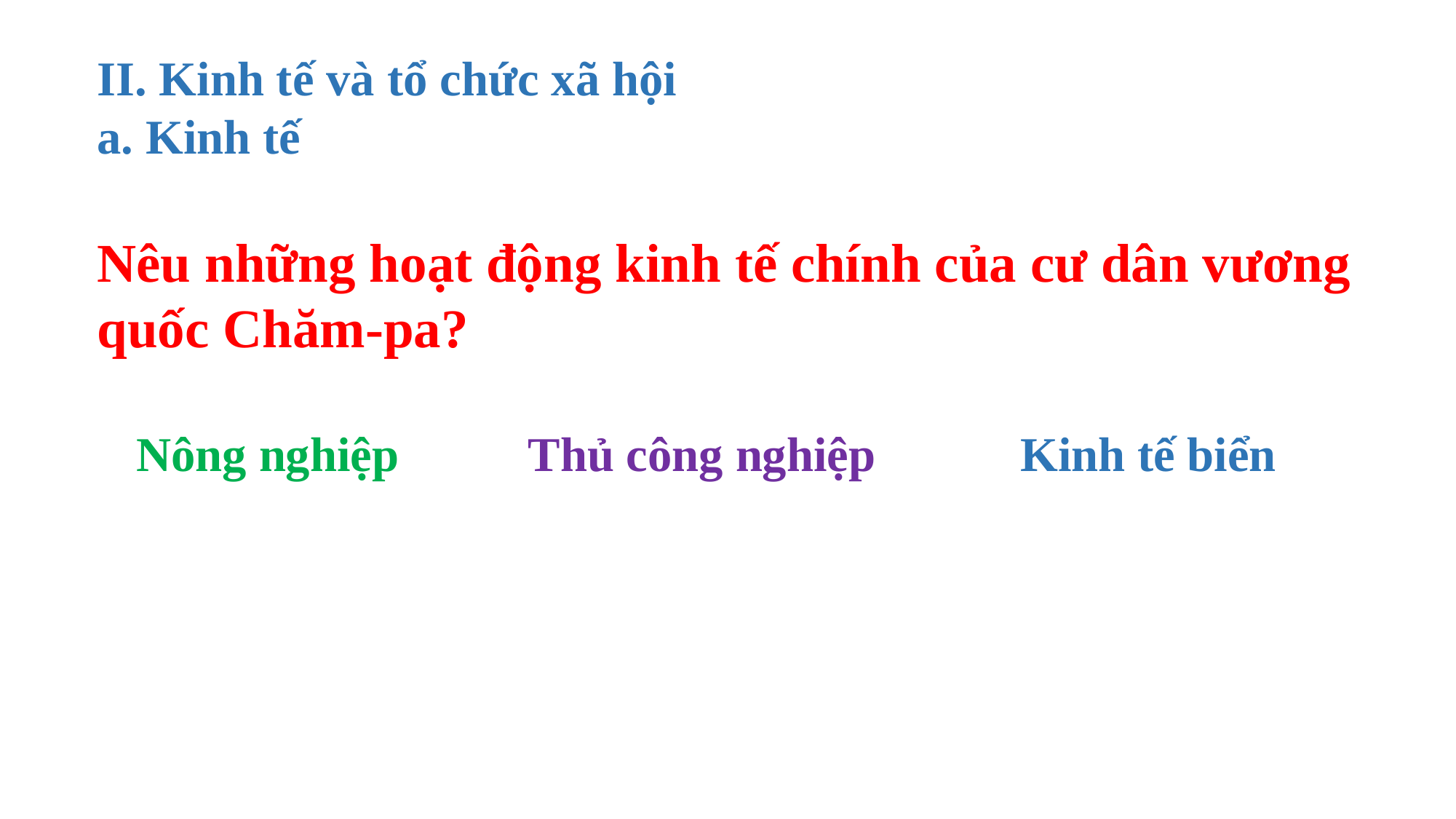

II. Kinh tế và tổ chức xã hội
a. Kinh tế
Nêu những hoạt động kinh tế chính của cư dân vương quốc Chăm-pa?
Nông nghiệp
Thủ công nghiệp
Kinh tế biển